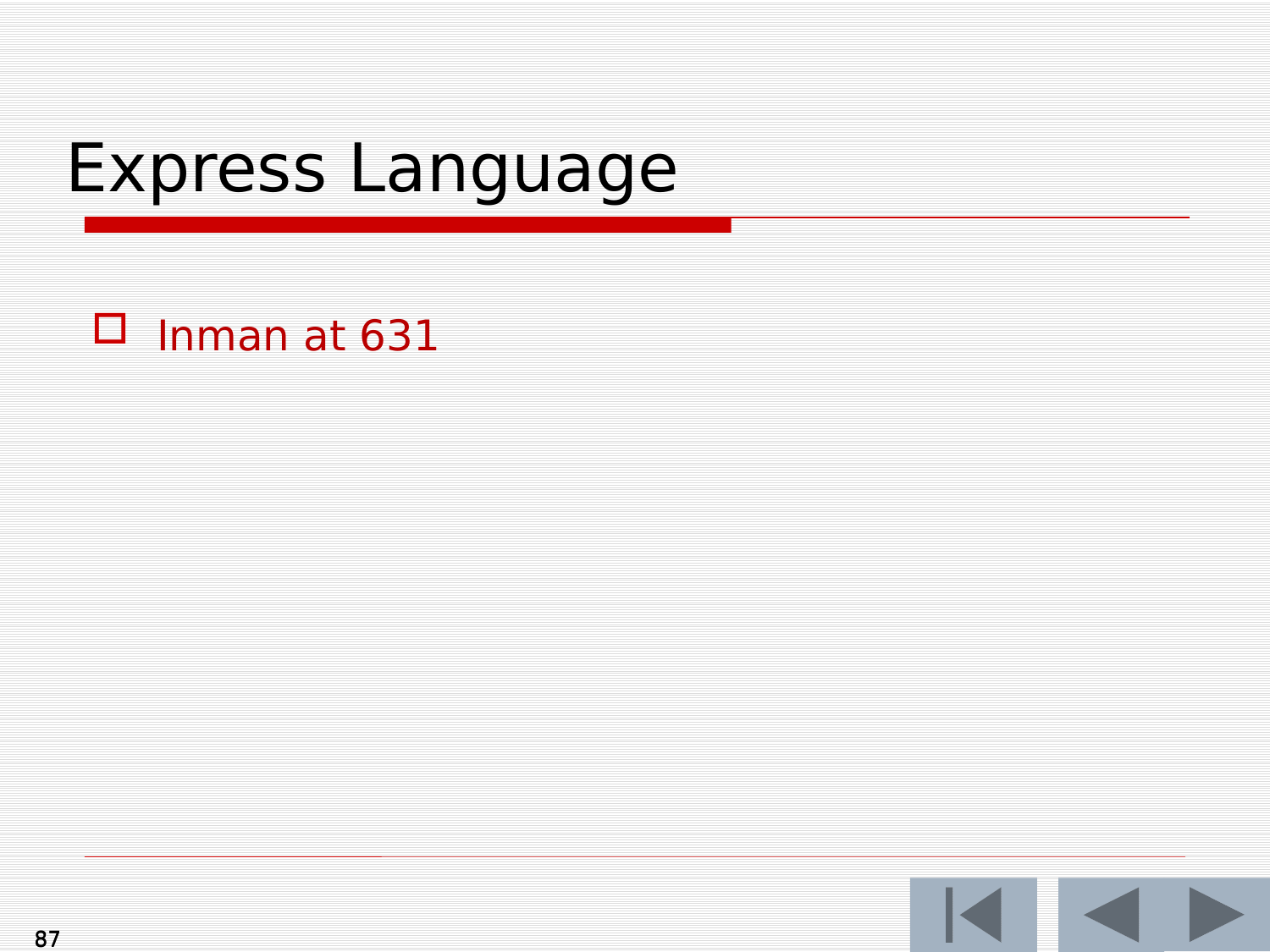

Inman at 631
Express Language
87
87